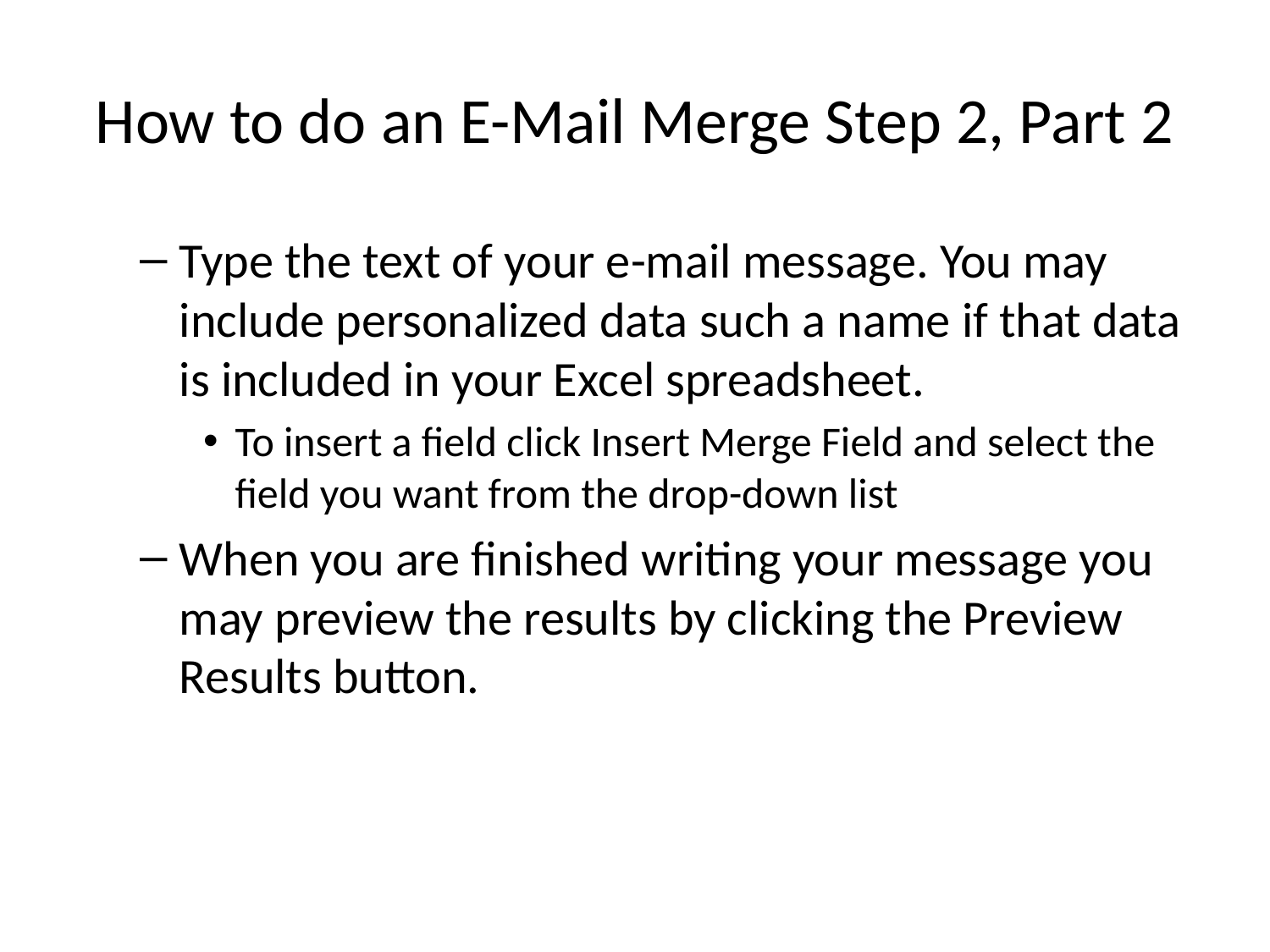

# How to do an E-Mail Merge Step 2, Part 2
Type the text of your e-mail message. You may include personalized data such a name if that data is included in your Excel spreadsheet.
To insert a field click Insert Merge Field and select the field you want from the drop-down list
When you are finished writing your message you may preview the results by clicking the Preview Results button.